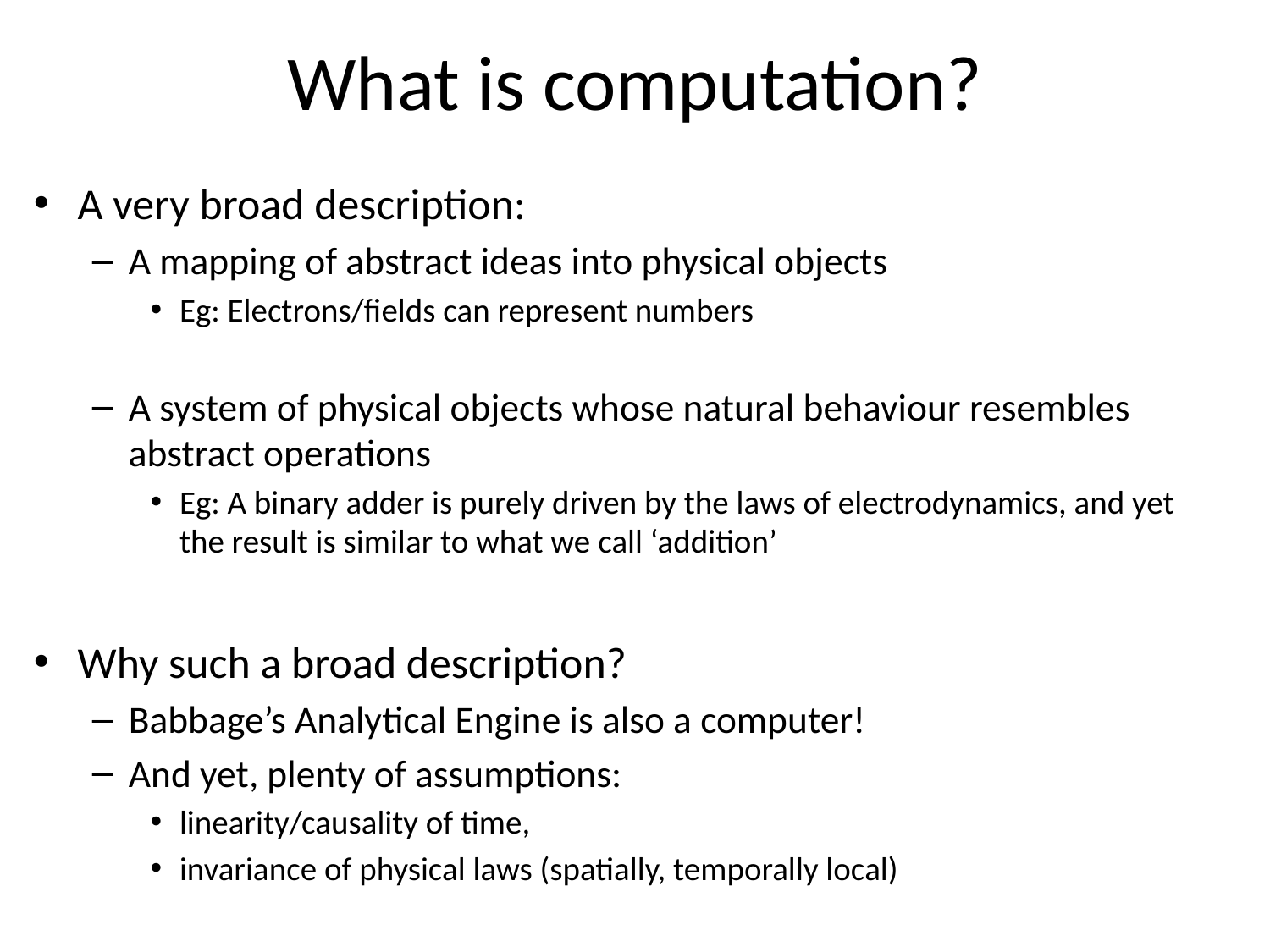

# What is computation?
A very broad description:
A mapping of abstract ideas into physical objects
Eg: Electrons/fields can represent numbers

A system of physical objects whose natural behaviour resembles abstract operations
Eg: A binary adder is purely driven by the laws of electrodynamics, and yet the result is similar to what we call ‘addition’

Why such a broad description?
Babbage’s Analytical Engine is also a computer!
And yet, plenty of assumptions:
linearity/causality of time,
invariance of physical laws (spatially, temporally local)